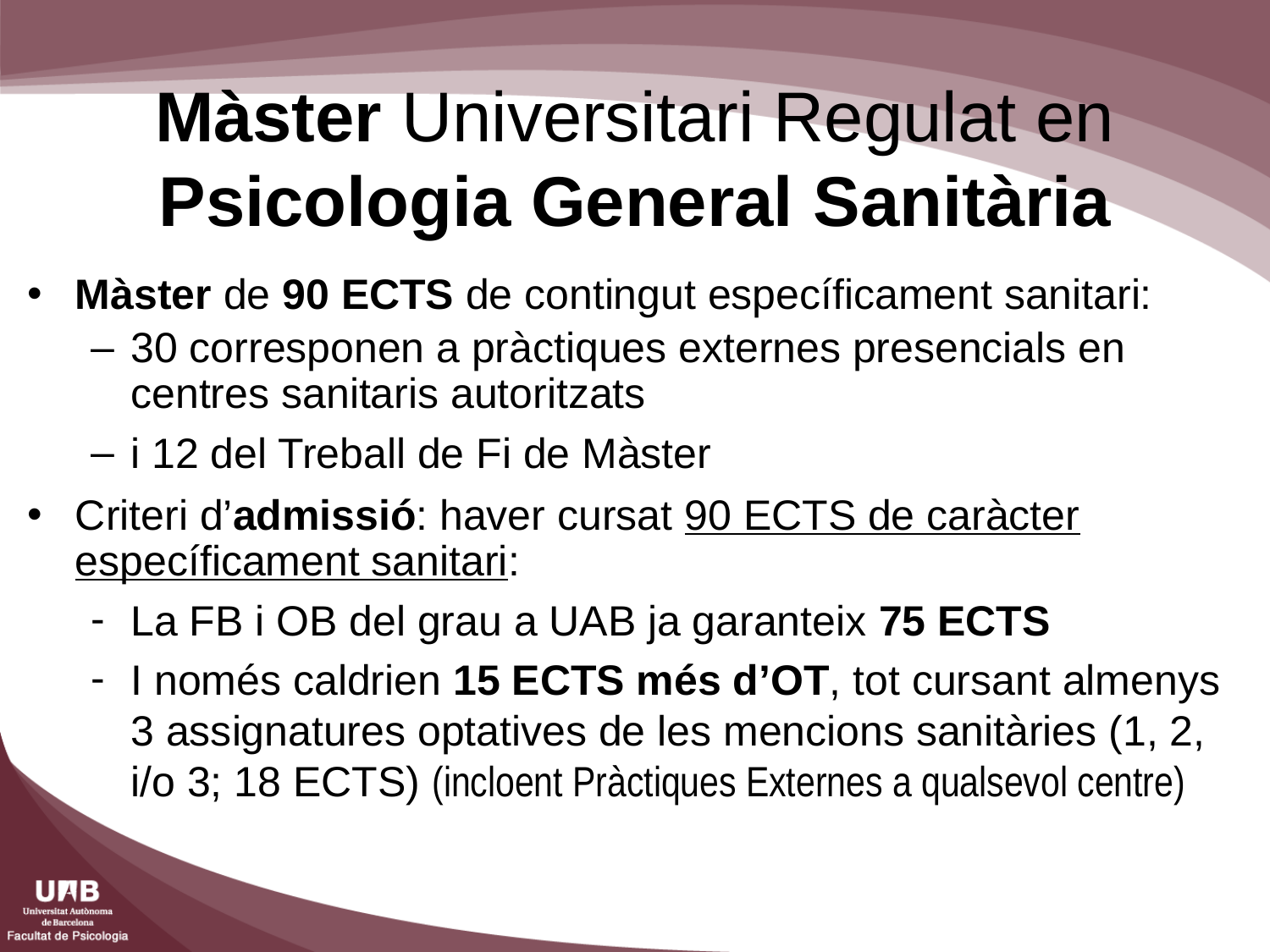

# Màster Universitari Regulat en Psicologia General Sanitària
Màster de 90 ECTS de contingut específicament sanitari:
30 corresponen a pràctiques externes presencials en centres sanitaris autoritzats
i 12 del Treball de Fi de Màster
Criteri d’admissió: haver cursat 90 ECTS de caràcter específicament sanitari:
La FB i OB del grau a UAB ja garanteix 75 ECTS
I només caldrien 15 ECTS més d’OT, tot cursant almenys 3 assignatures optatives de les mencions sanitàries (1, 2, i/o 3; 18 ECTS) (incloent Pràctiques Externes a qualsevol centre)